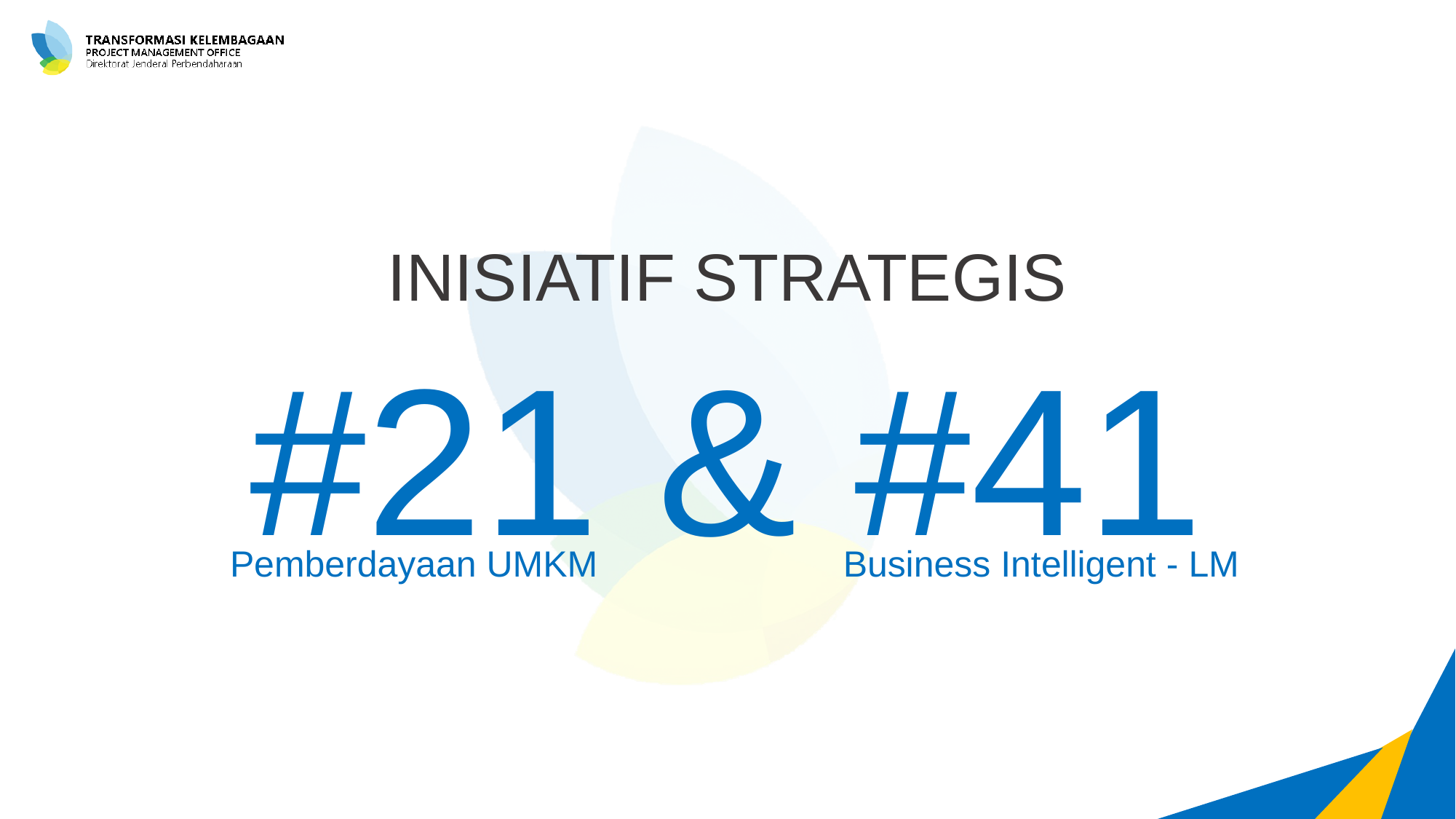

INISIATIF STRATEGIS
#21 & #41
Pemberdayaan UMKM
Business Intelligent - LM